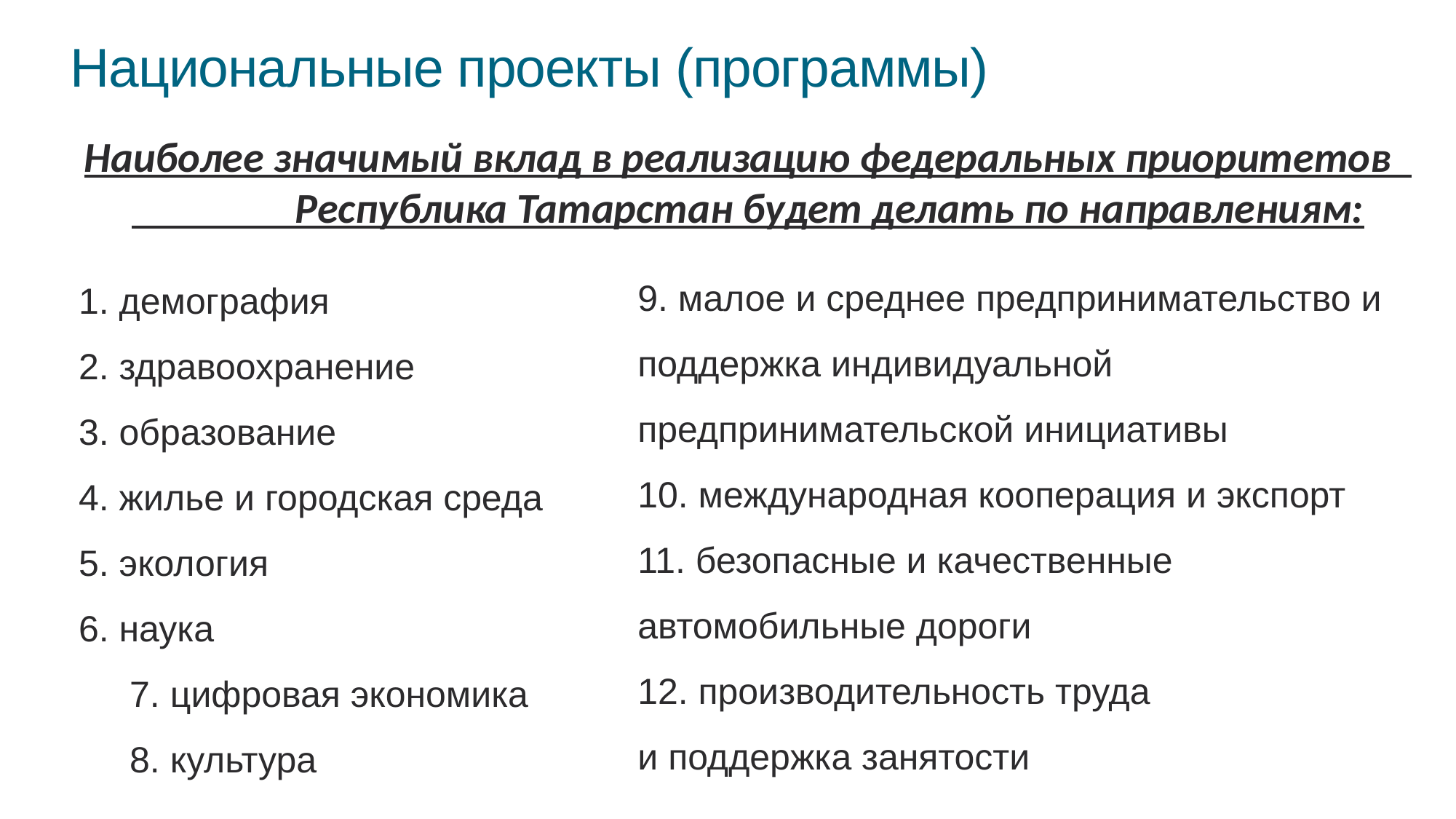

# Национальные проекты (программы)
Наиболее значимый вклад в реализацию федеральных приоритетов                    Республика Татарстан будет делать по направлениям:
9. малое и среднее предпринимательство и поддержка индивидуальной предпринимательской инициативы
10. международная кооперация и экспорт
11. безопасные и качественные автомобильные дороги
12. производительность труда
и поддержка занятости

1. демография
2. здравоохранение
3. образование
4. жилье и городская среда
5. экология
6. наука
     7. цифровая экономика
     8. культура